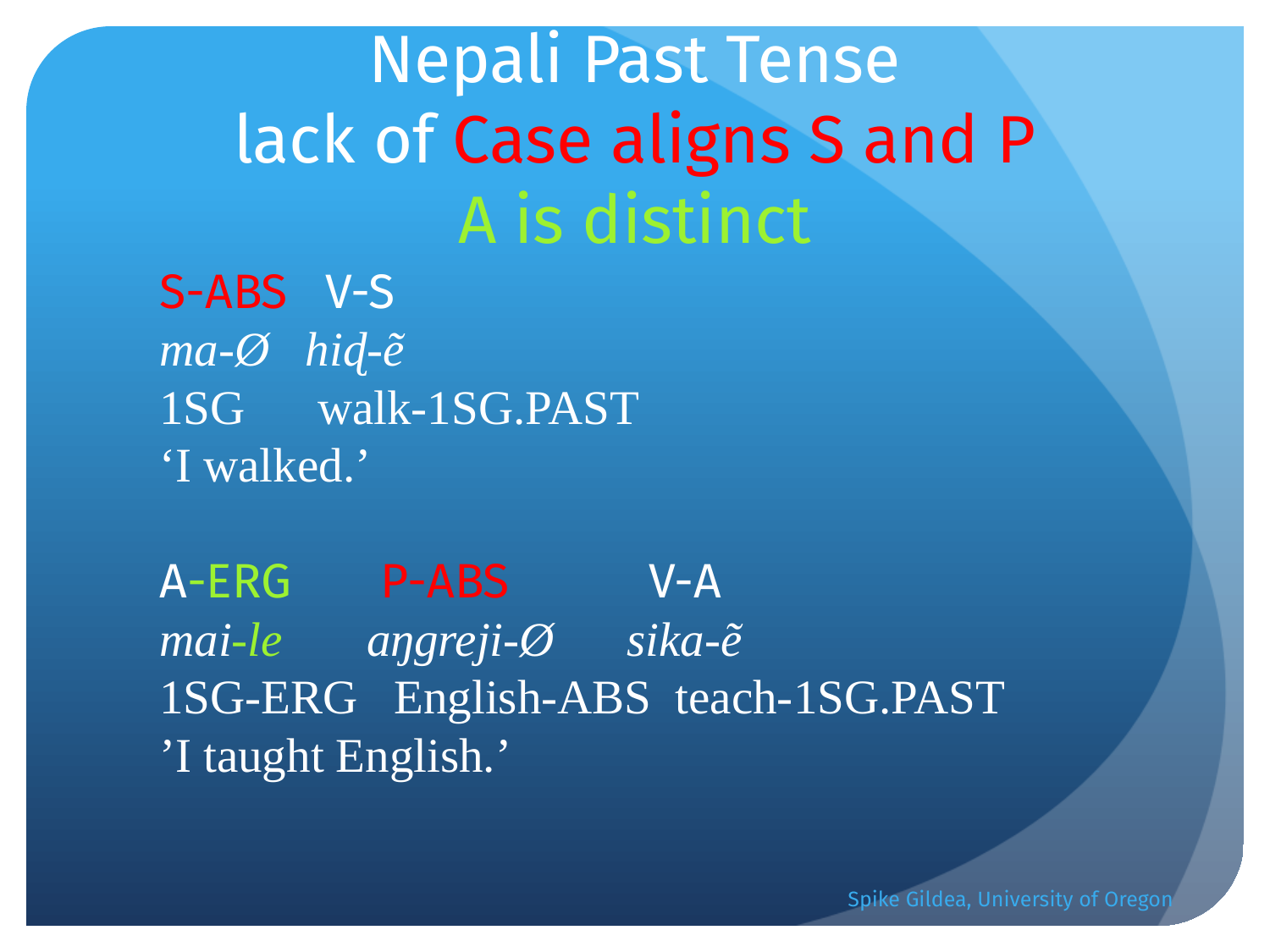

# Nepali Past Tense lack of Case aligns S and P A is distinct
		S-abs   V-s
		ma-Ø   hiɖ-ẽ
		1sg      walk-1sg.past
		‘I walked.’

		A-erg       P-abs           V-a
		mai-le       aŋgreji-Ø      sika-ẽ
		1sg-erg   English-abs  teach-1sg.past
		ʼI taught English.ʼ

Spike Gildea, University of Oregon